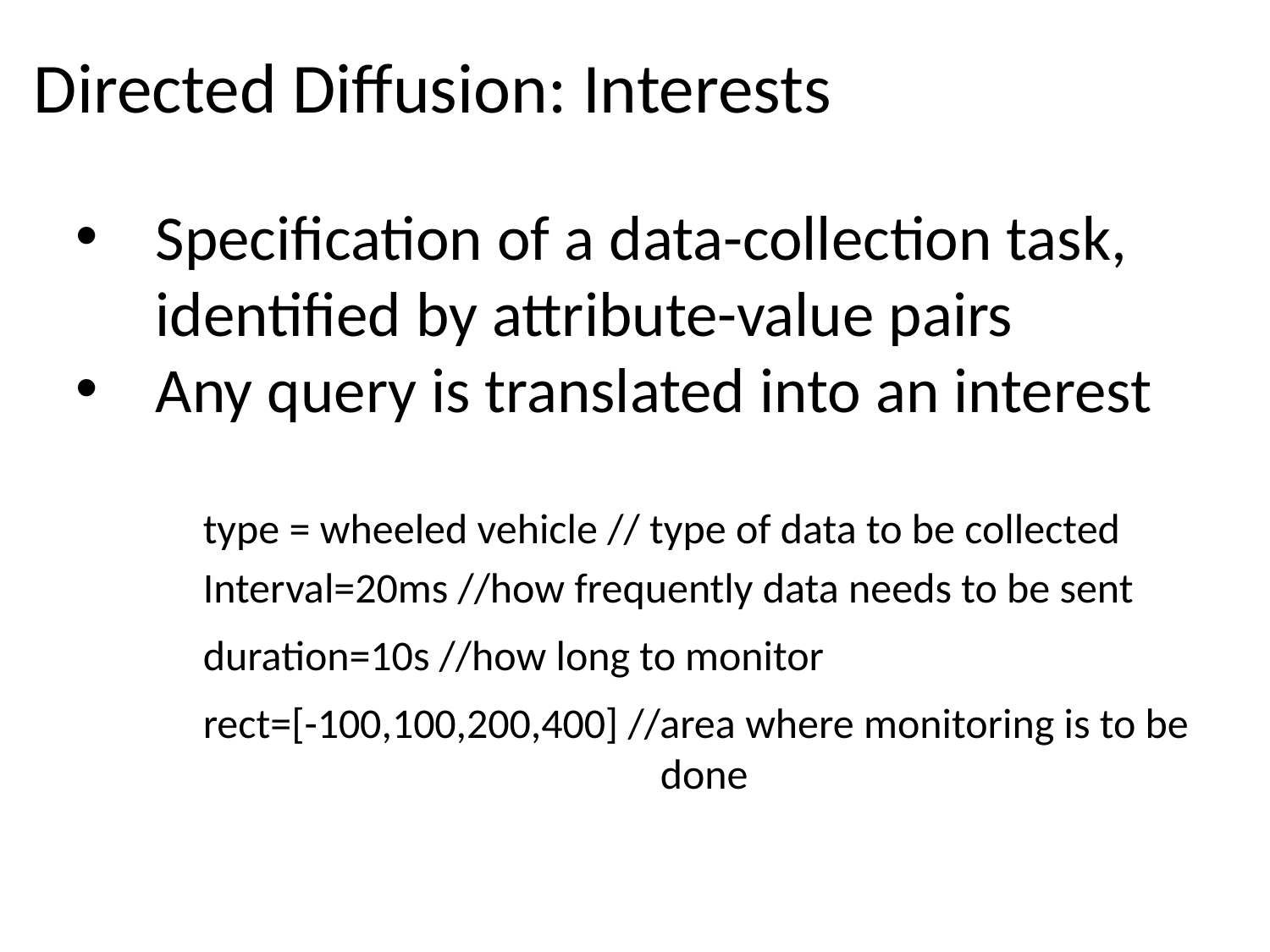

# Directed Diffusion: Interests
Specification of a data-collection task, identified by attribute-value pairs
Any query is translated into an interest

	type = wheeled vehicle // type of data to be collected

	Interval=20ms //how frequently data needs to be sent

	duration=10s //how long to monitor

	rect=[-100,100,200,400] //area where monitoring is to be 				        done